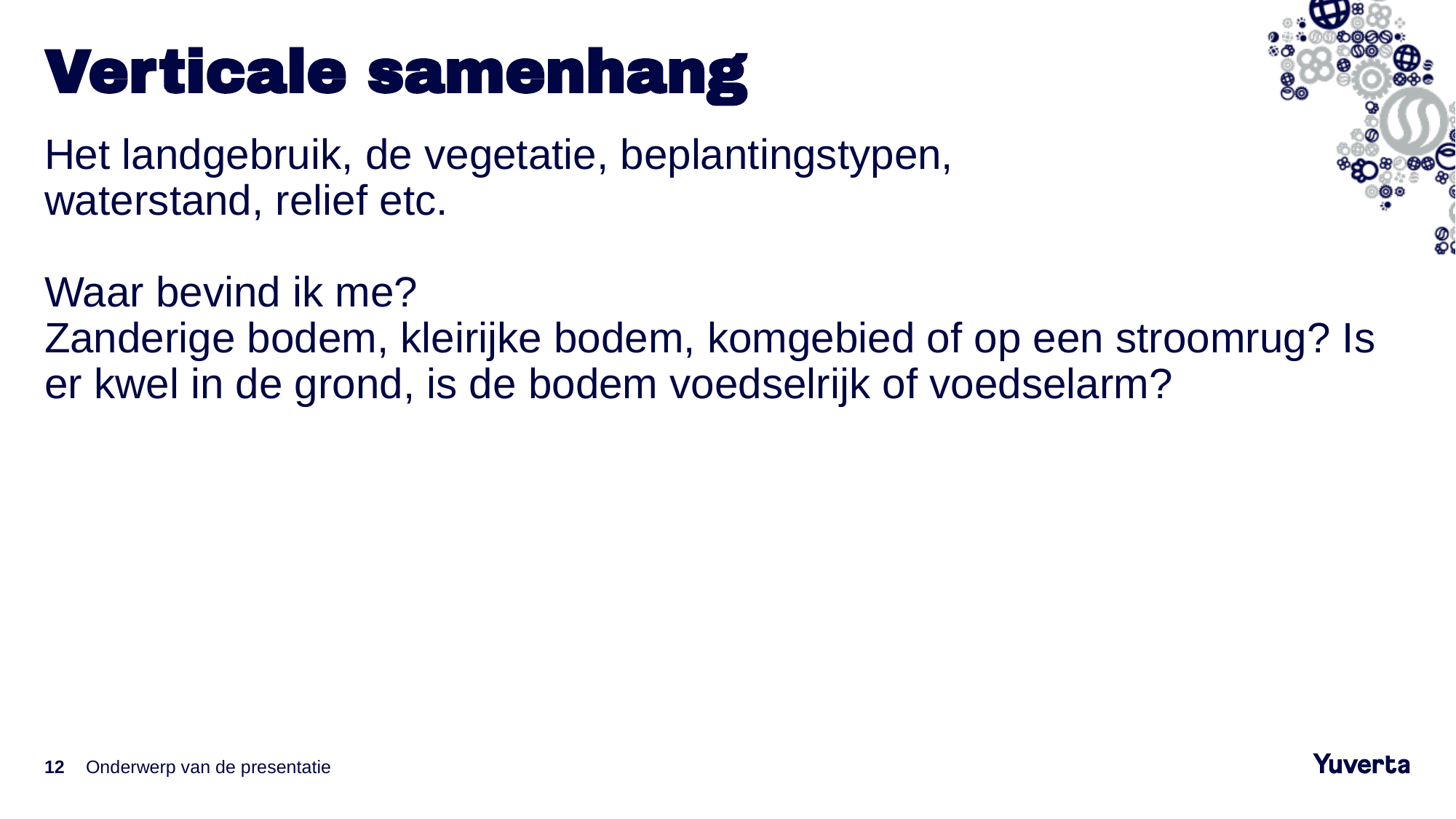

# Verticale samenhang
Het landgebruik, de vegetatie, beplantingstypen,
waterstand, relief etc.
Waar bevind ik me?
Zanderige bodem, kleirijke bodem, komgebied of op een stroomrug? Is er kwel in de grond, is de bodem voedselrijk of voedselarm?
12
Onderwerp van de presentatie
22-2-2022